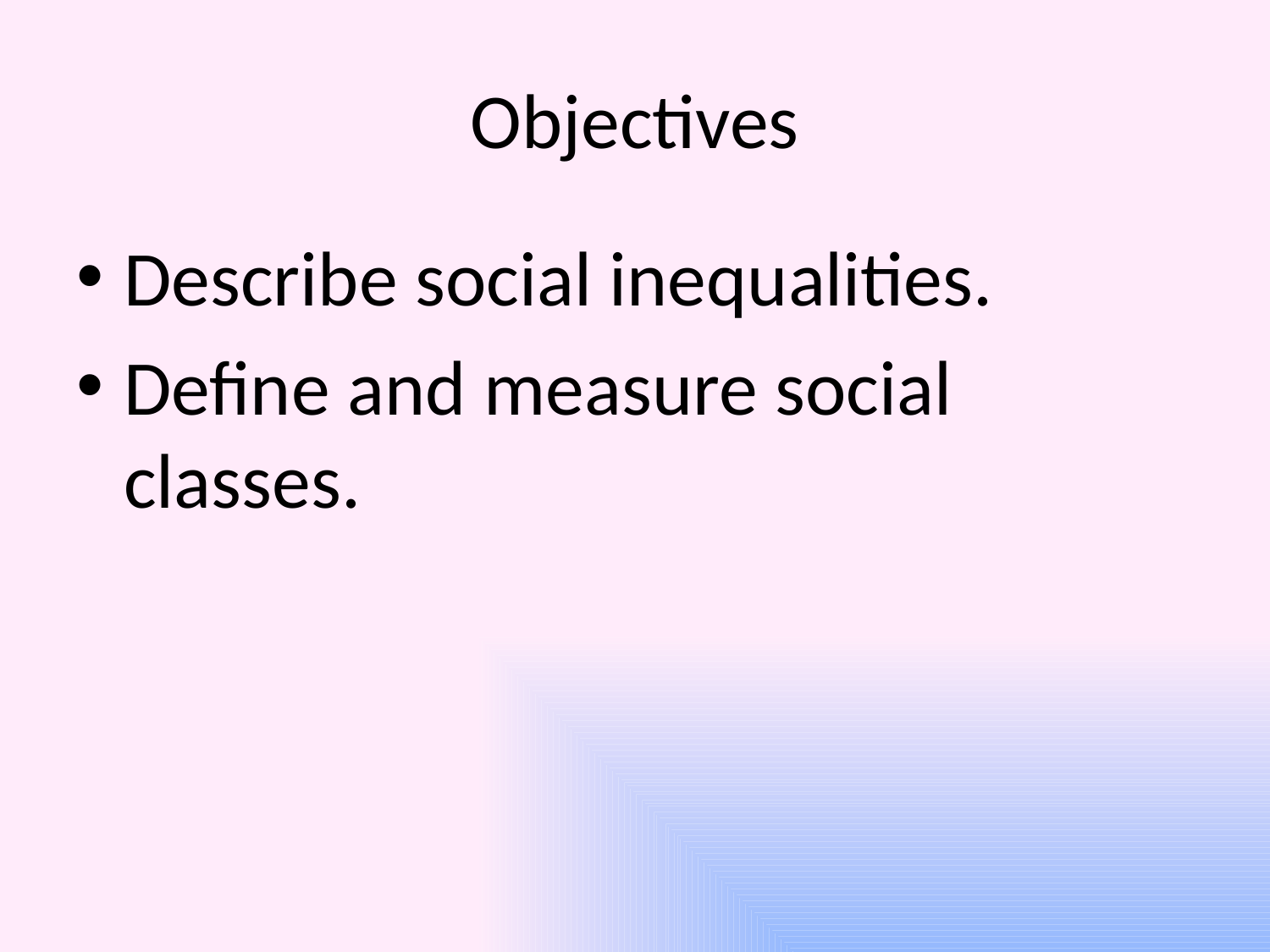

# Objectives
Describe social inequalities.
Define and measure social classes.